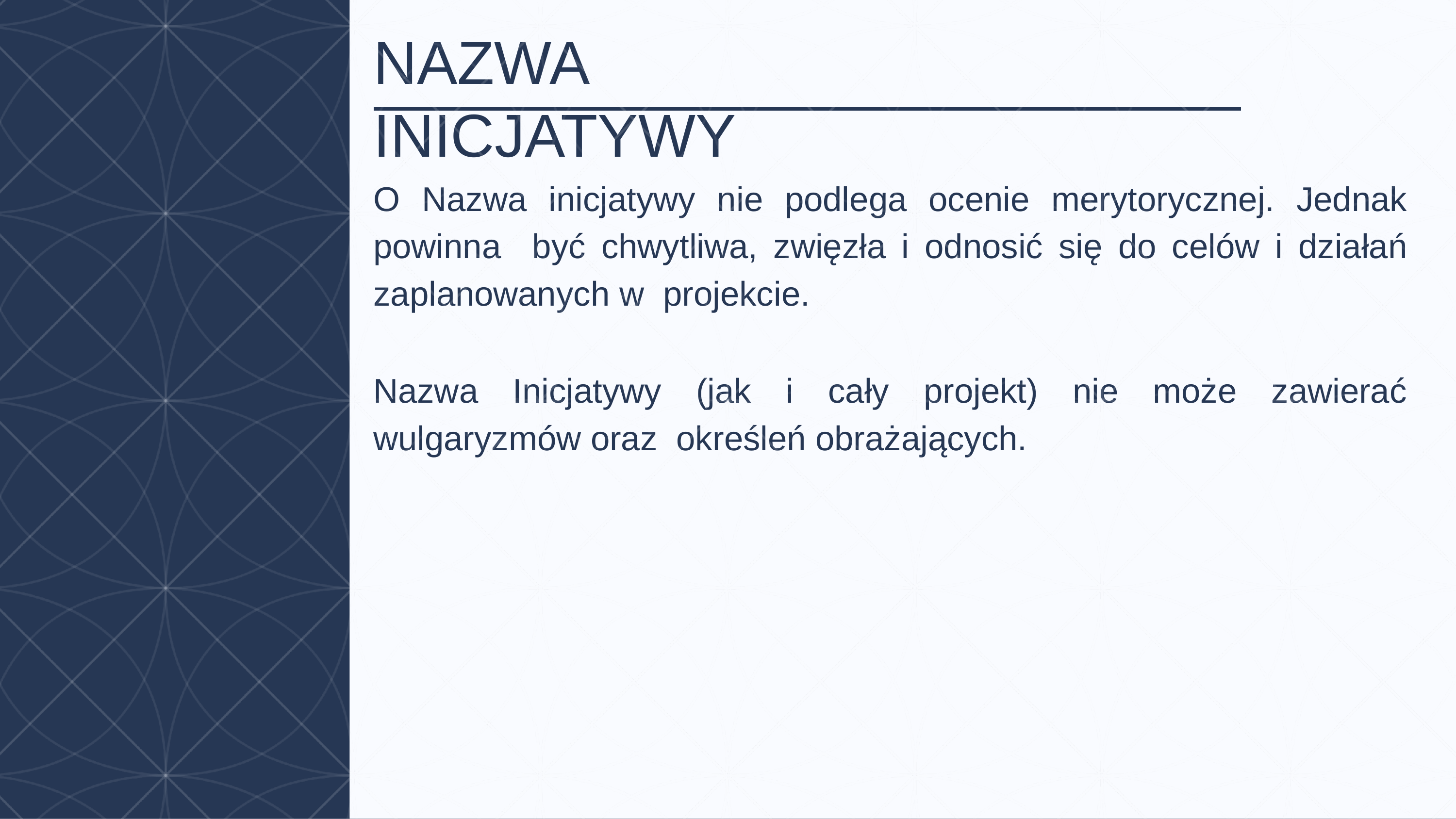

# NAZWA INICJATYWY
O Nazwa inicjatywy nie podlega ocenie merytorycznej. Jednak powinna  być chwytliwa, zwięzła i odnosić się do celów i działań zaplanowanych w  projekcie.

Nazwa Inicjatywy (jak i cały projekt) nie może zawierać wulgaryzmów oraz  określeń obrażających.